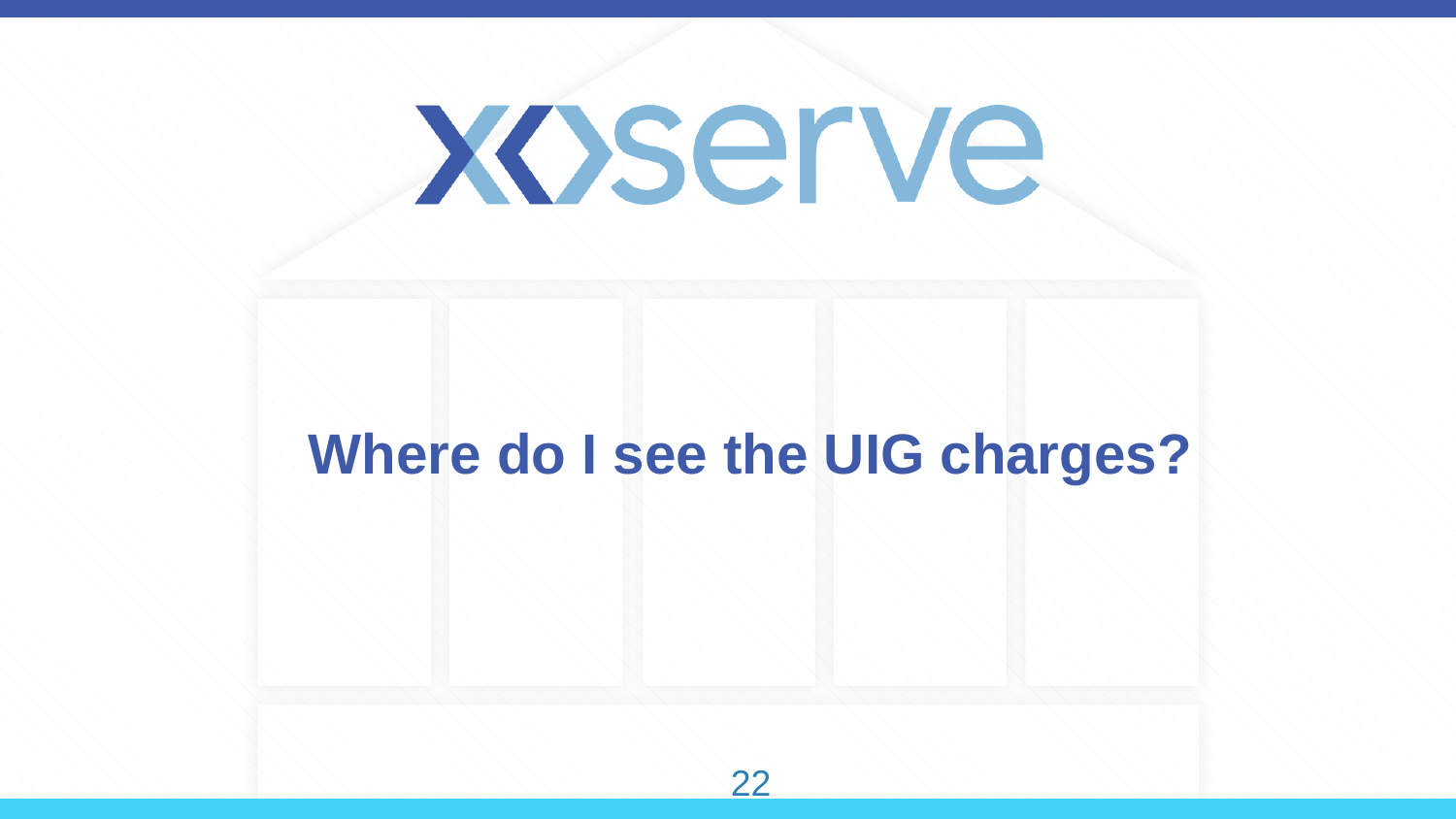

# Where do I see the UIG charges?

22